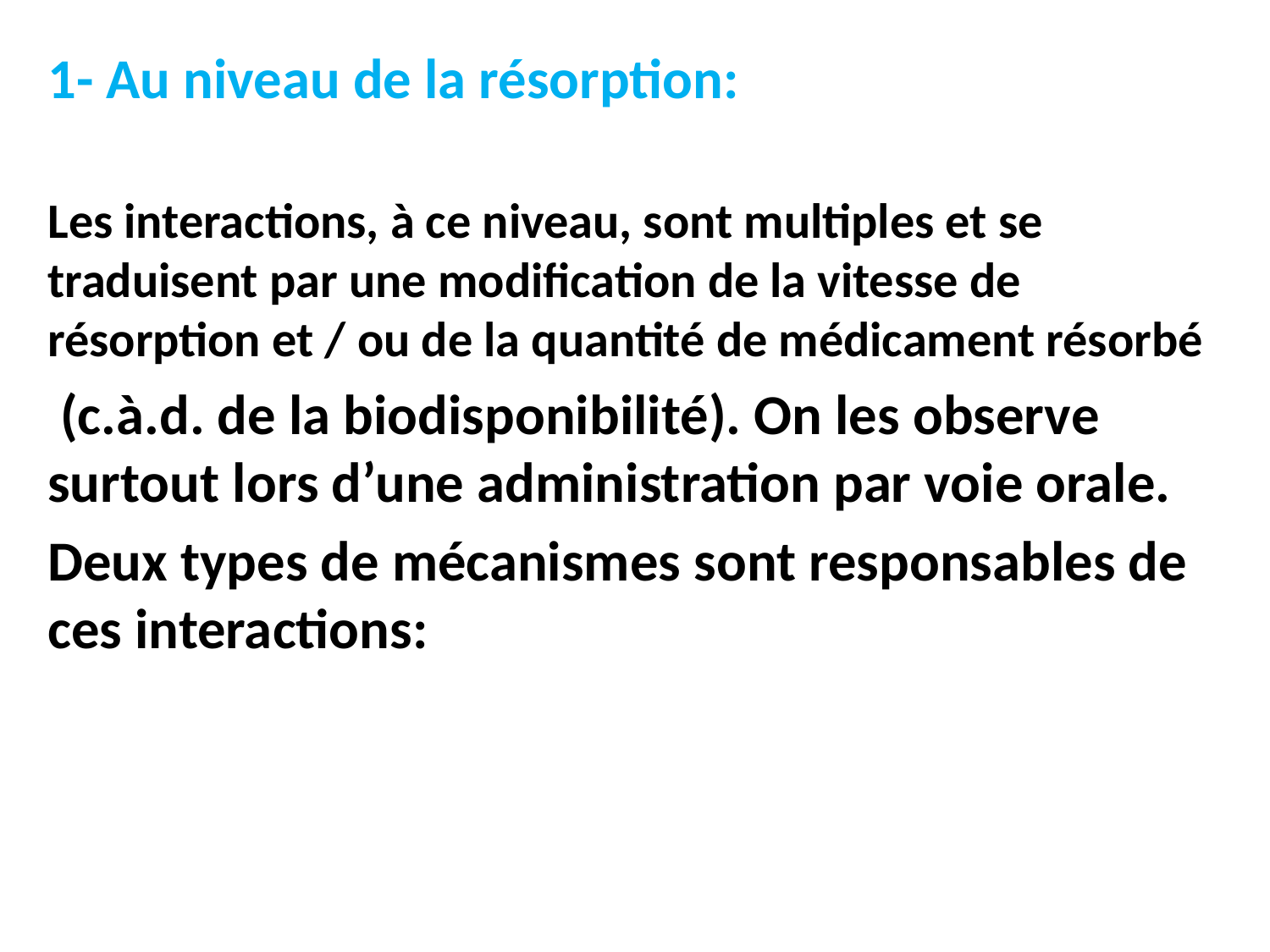

1- Au niveau de la résorption:

Les interactions, à ce niveau, sont multiples et se traduisent par une modification de la vitesse de résorption et / ou de la quantité de médicament résorbé
 (c.à.d. de la biodisponibilité). On les observe surtout lors d’une administration par voie orale.
Deux types de mécanismes sont responsables de ces interactions: